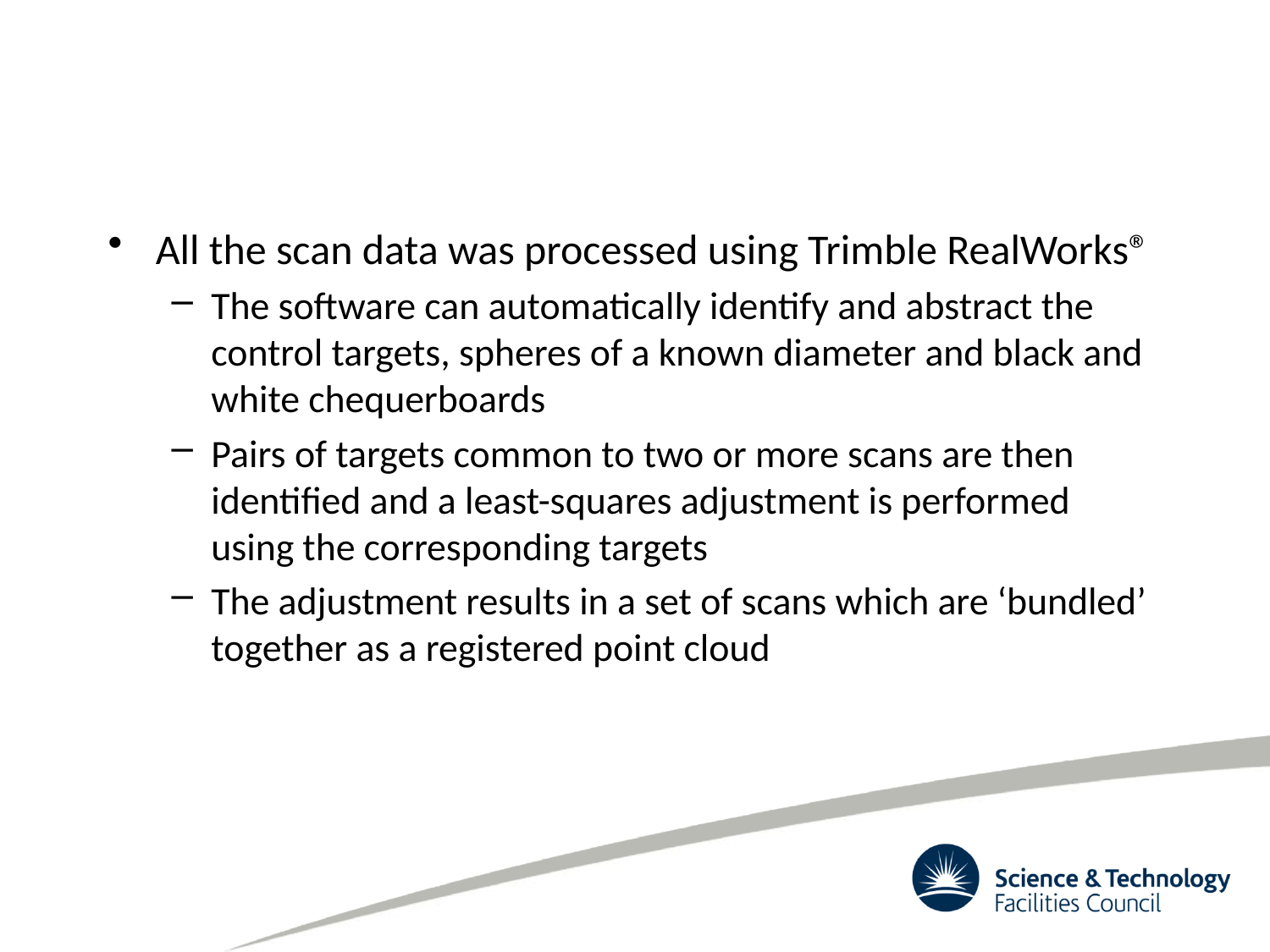

#
All the scan data was processed using Trimble RealWorks®
The software can automatically identify and abstract the control targets, spheres of a known diameter and black and white chequerboards
Pairs of targets common to two or more scans are then identified and a least-squares adjustment is performed using the corresponding targets
The adjustment results in a set of scans which are ‘bundled’ together as a registered point cloud